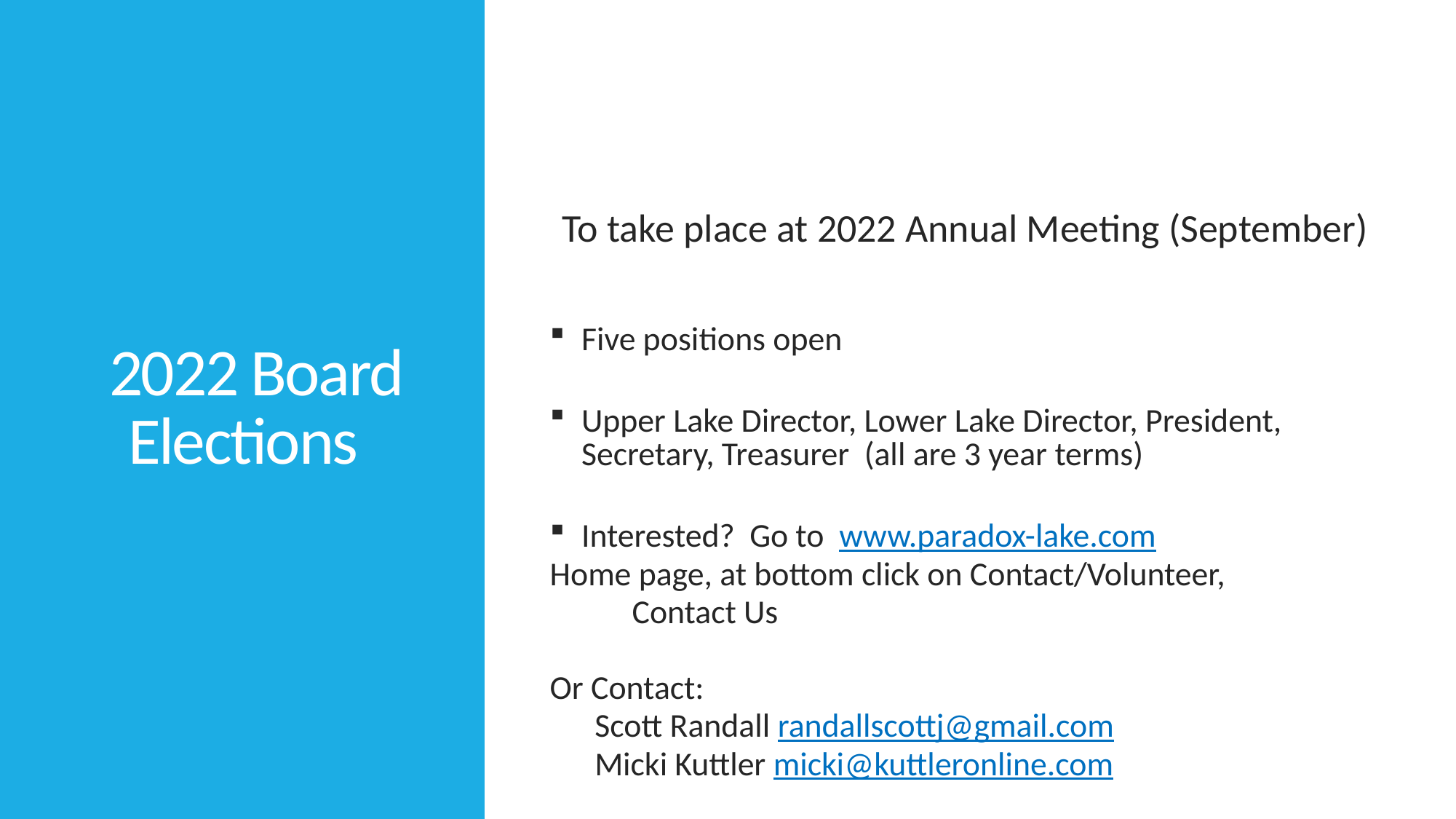

To take place at 2022 Annual Meeting (September)

Five positions open

Upper Lake Director, Lower Lake Director, President, Secretary, Treasurer  (all are 3 year terms)

Interested?  Go to  www.paradox-lake.com
	Home page, at bottom click on Contact/Volunteer,
           Contact Us

Or Contact:
      Scott Randall randallscottj@gmail.com
      Micki Kuttler micki@kuttleronline.com

# 2022 Board Elections